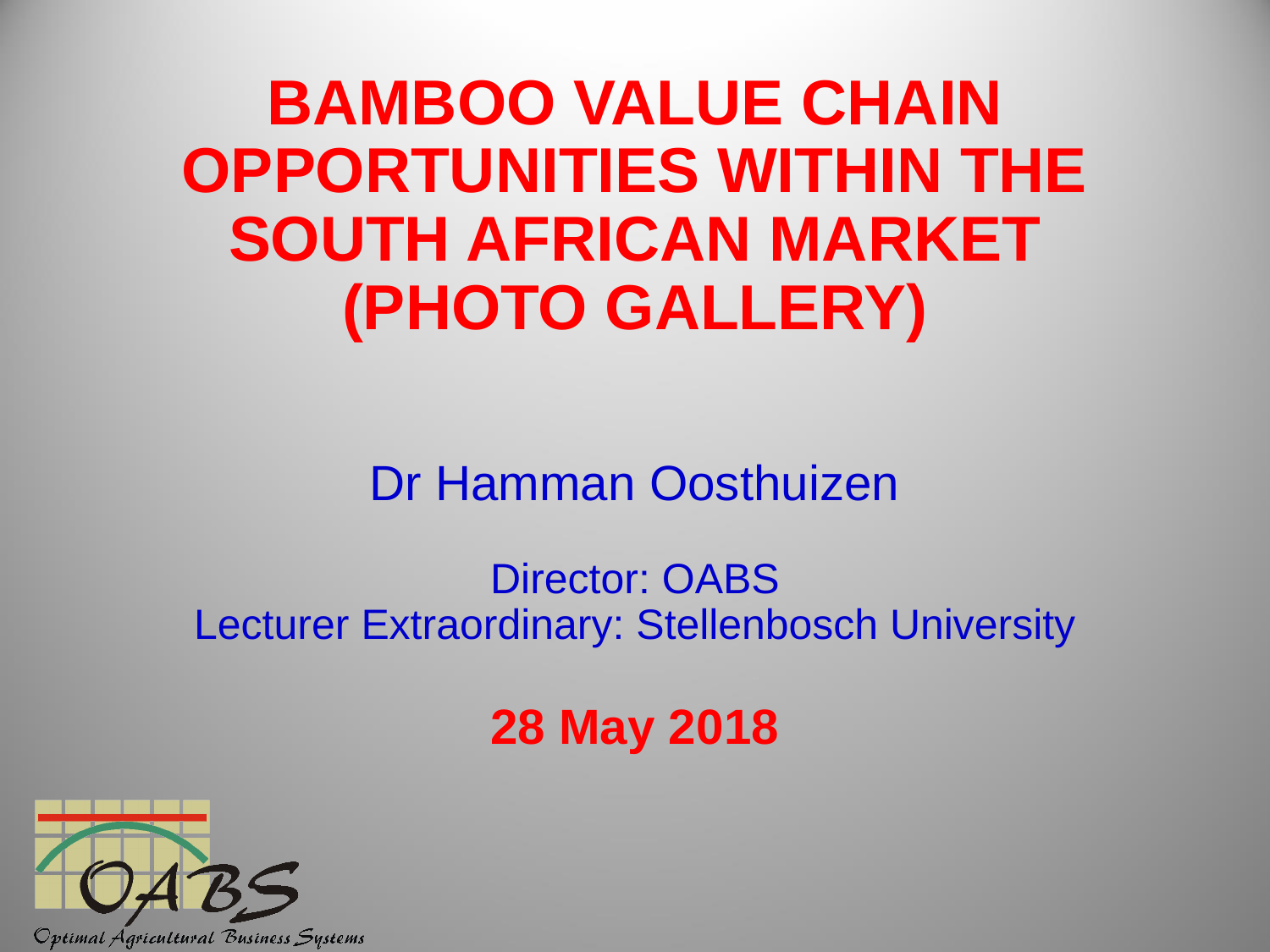

BAMBOO VALUE CHAIN OPPORTUNITIES WITHIN THE SOUTH AFRICAN MARKET (PHOTO GALLERY)
Dr Hamman Oosthuizen
Director: OABS
Lecturer Extraordinary: Stellenbosch University
28 May 2018